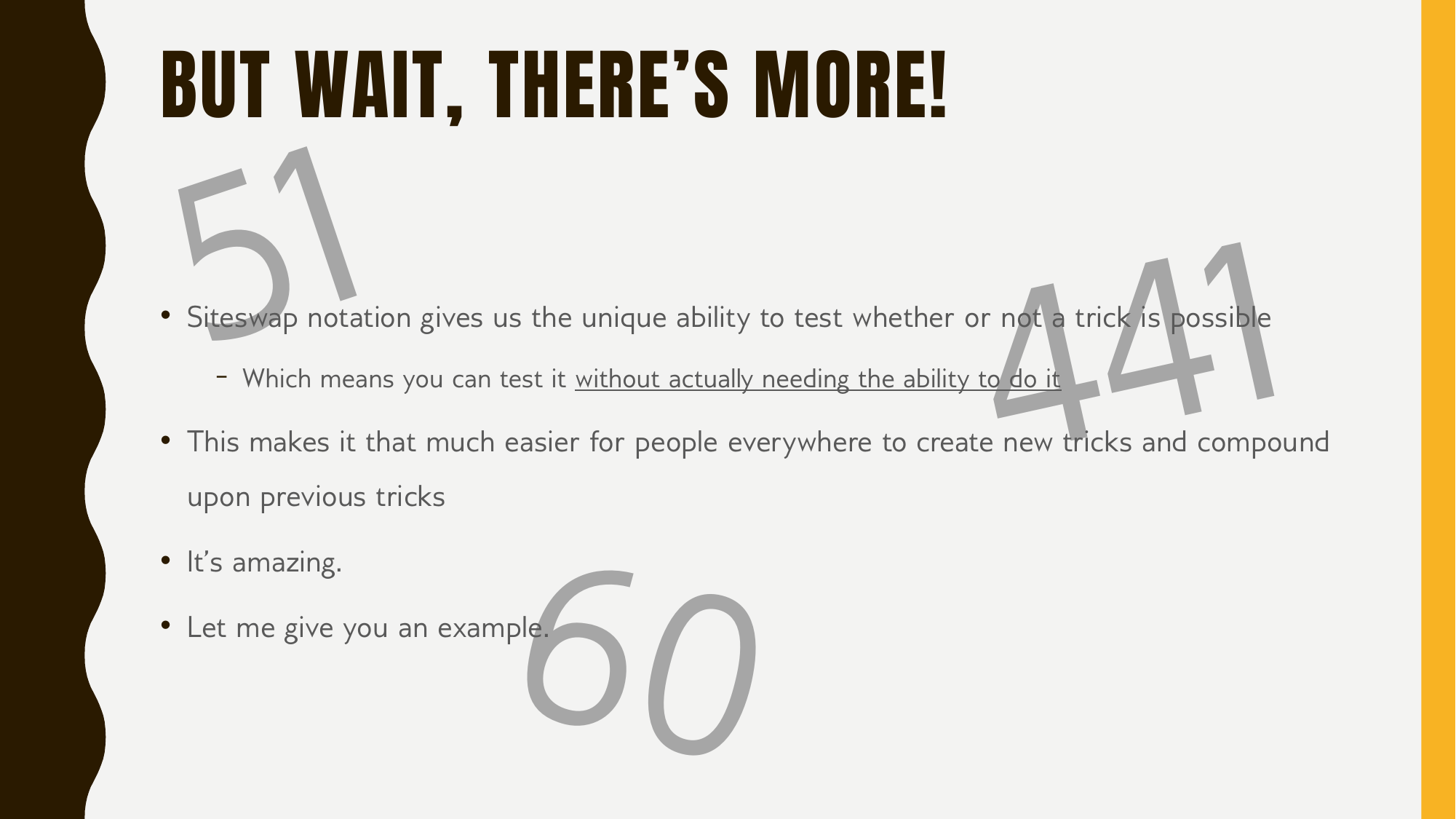

# But wait, there’s more!
51
441
Siteswap notation gives us the unique ability to test whether or not a trick is possible
Which means you can test it without actually needing the ability to do it
This makes it that much easier for people everywhere to create new tricks and compound upon previous tricks
It’s amazing.
Let me give you an example.

60